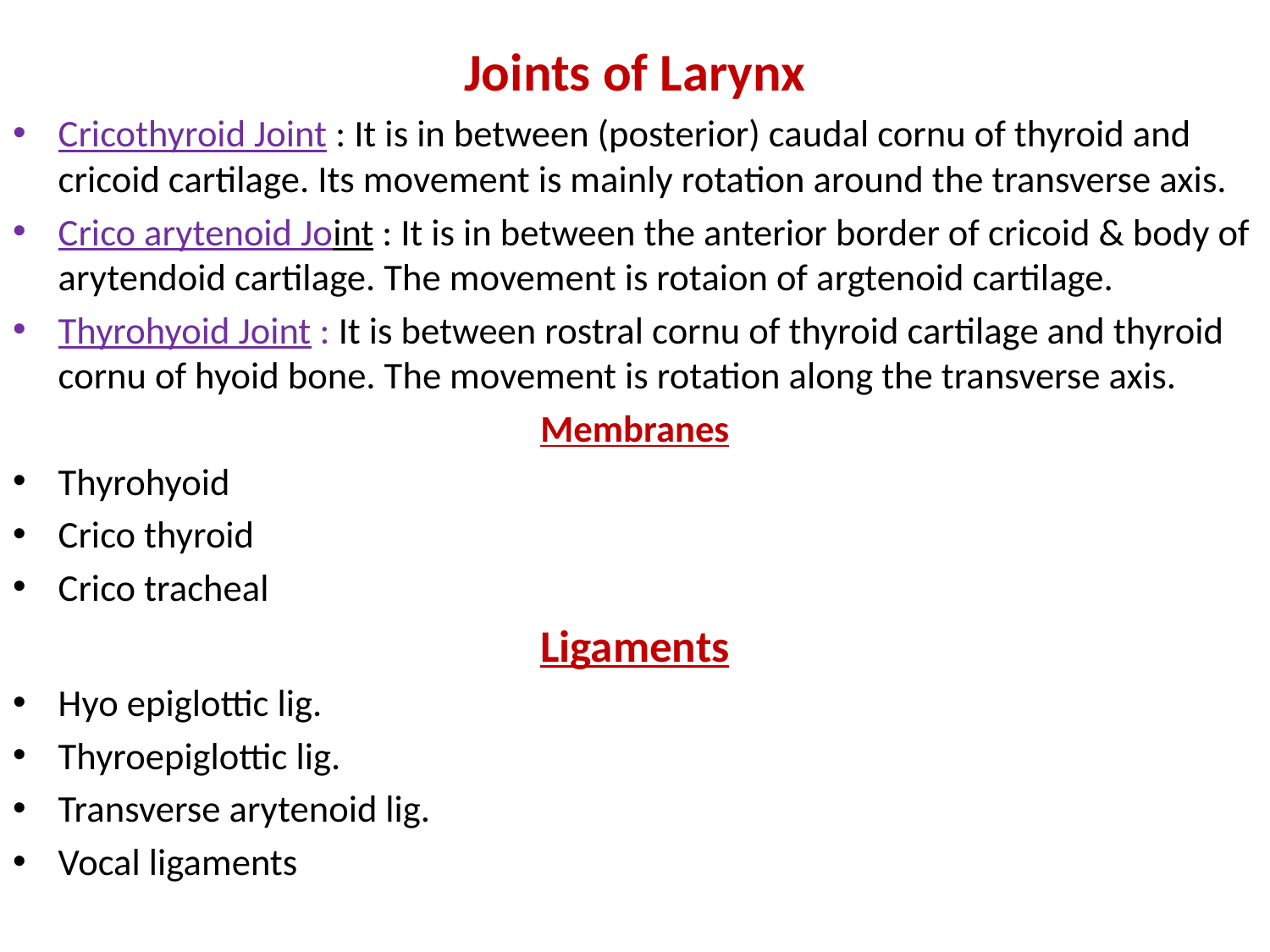

Joints of Larynx
Cricothyroid Joint : It is in between (posterior) caudal cornu of thyroid and cricoid cartilage. Its movement is mainly rotation around the transverse axis.
Crico arytenoid Joint : It is in between the anterior border of cricoid & body of arytendoid cartilage. The movement is rotaion of argtenoid cartilage.
Thyrohyoid Joint : It is between rostral cornu of thyroid cartilage and thyroid cornu of hyoid bone. The movement is rotation along the transverse axis.
Membranes
Thyrohyoid
Crico thyroid
Crico tracheal
Ligaments
Hyo epiglottic lig.
Thyroepiglottic lig.
Transverse arytenoid lig.
Vocal ligaments